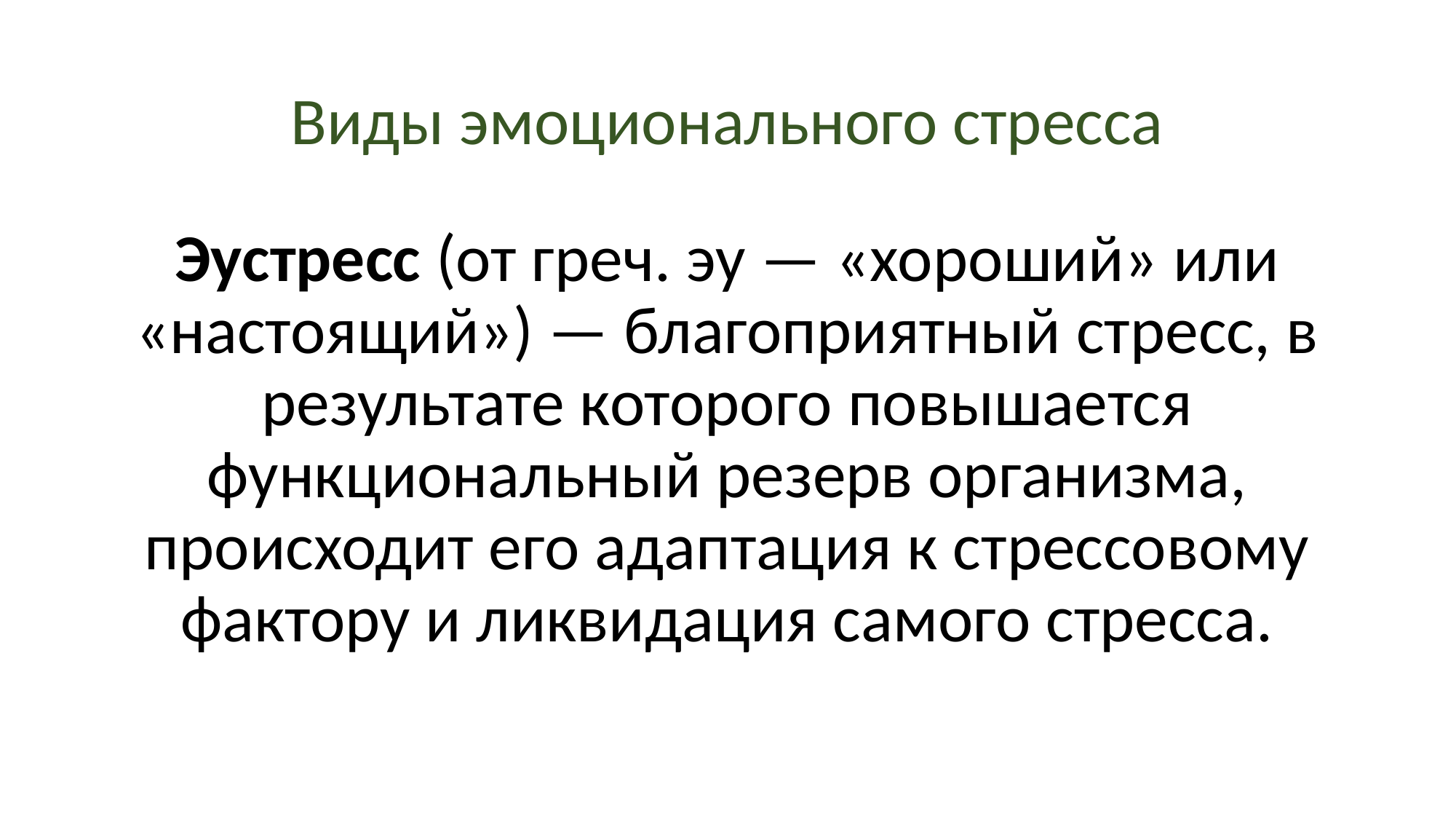

# Виды эмоционального стресса
Эустресс (от греч. эу — «хороший» или «настоящий») — благоприятный стресс, в результате которого повышается функциональный резерв организма, происходит его адаптация к стрессовому фактору и ликвидация самого стресса.